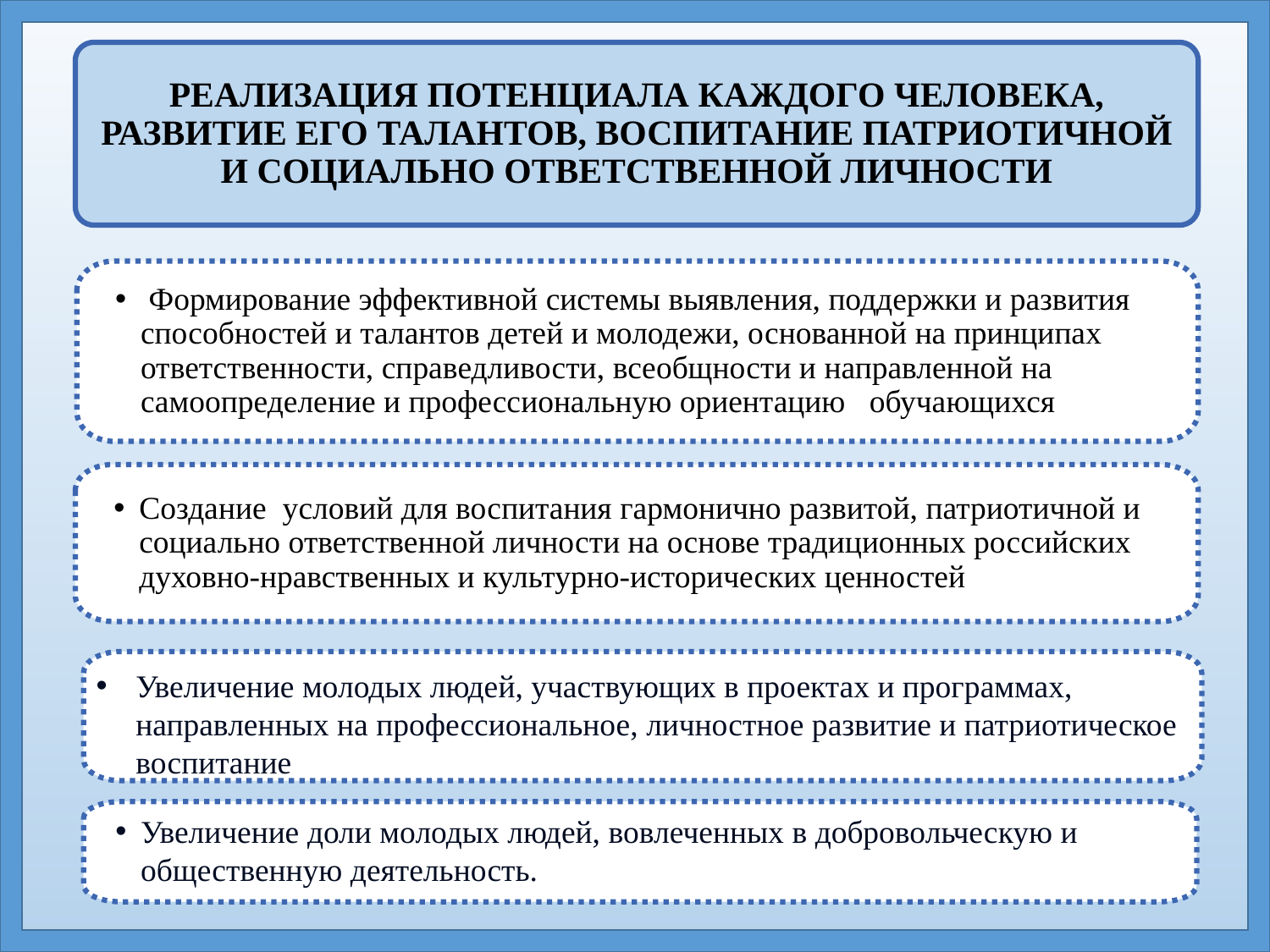

РЕАЛИЗАЦИЯ ПОТЕНЦИАЛА КАЖДОГО ЧЕЛОВЕКА, РАЗВИТИЕ ЕГО ТАЛАНТОВ, ВОСПИТАНИЕ ПАТРИОТИЧНОЙ И СОЦИАЛЬНО ОТВЕТСТВЕННОЙ ЛИЧНОСТИ
 Формирование эффективной системы выявления, поддержки и развития способностей и талантов детей и молодежи, основанной на принципах ответственности, справедливости, всеобщности и направленной на самоопределение и профессиональную ориентацию   обучающихся
Создание  условий для воспитания гармонично развитой, патриотичной и социально ответственной личности на основе традиционных российских духовно-нравственных и культурно-исторических ценностей

Увеличение молодых людей, участвующих в проектах и программах, направленных на профессиональное, личностное развитие и патриотическое воспитание
В субъектах Российской Федерации сформированы программы развития детско-юношеского спорта,
планы реализации Концепции развития дополнительного образования

Увеличение доли молодых людей, вовлеченных в добровольческую и общественную деятельность.